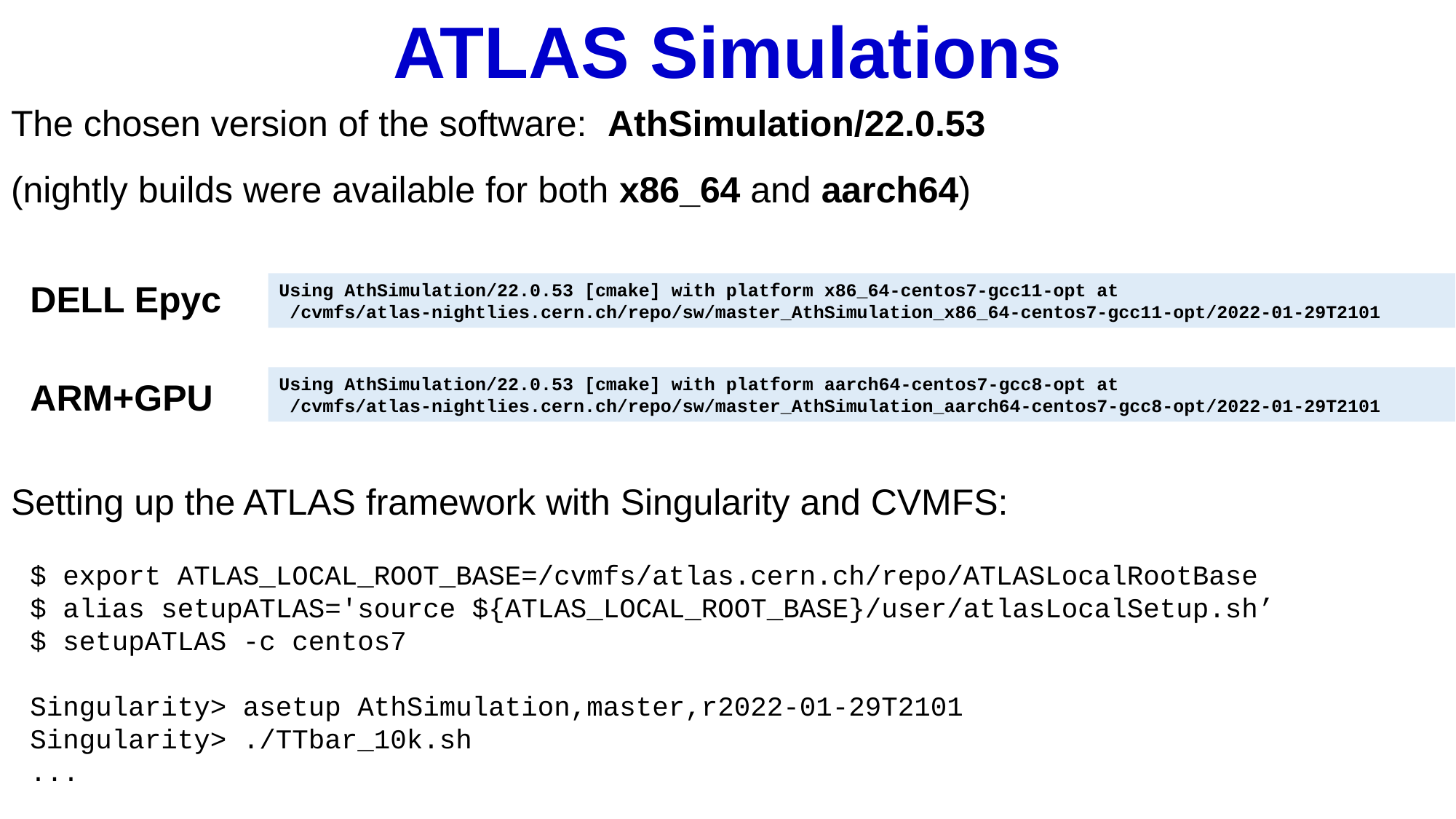

ATLAS Simulations
The chosen version of the software:  AthSimulation/22.0.53
(nightly builds were available for both x86_64 and aarch64)
Using AthSimulation/22.0.53 [cmake] with platform x86_64-centos7-gcc11-opt at
 /cvmfs/atlas-nightlies.cern.ch/repo/sw/master_AthSimulation_x86_64-centos7-gcc11-opt/2022-01-29T2101
DELL Epyc
ARM+GPU
Using AthSimulation/22.0.53 [cmake] with platform aarch64-centos7-gcc8-opt at
 /cvmfs/atlas-nightlies.cern.ch/repo/sw/master_AthSimulation_aarch64-centos7-gcc8-opt/2022-01-29T2101
Setting up the ATLAS framework with Singularity and CVMFS:
$ export ATLAS_LOCAL_ROOT_BASE=/cvmfs/atlas.cern.ch/repo/ATLASLocalRootBase
$ alias setupATLAS='source ${ATLAS_LOCAL_ROOT_BASE}/user/atlasLocalSetup.sh’
$ setupATLAS -c centos7

Singularity> asetup AthSimulation,master,r2022-01-29T2101
Singularity> ./TTbar_10k.sh
...